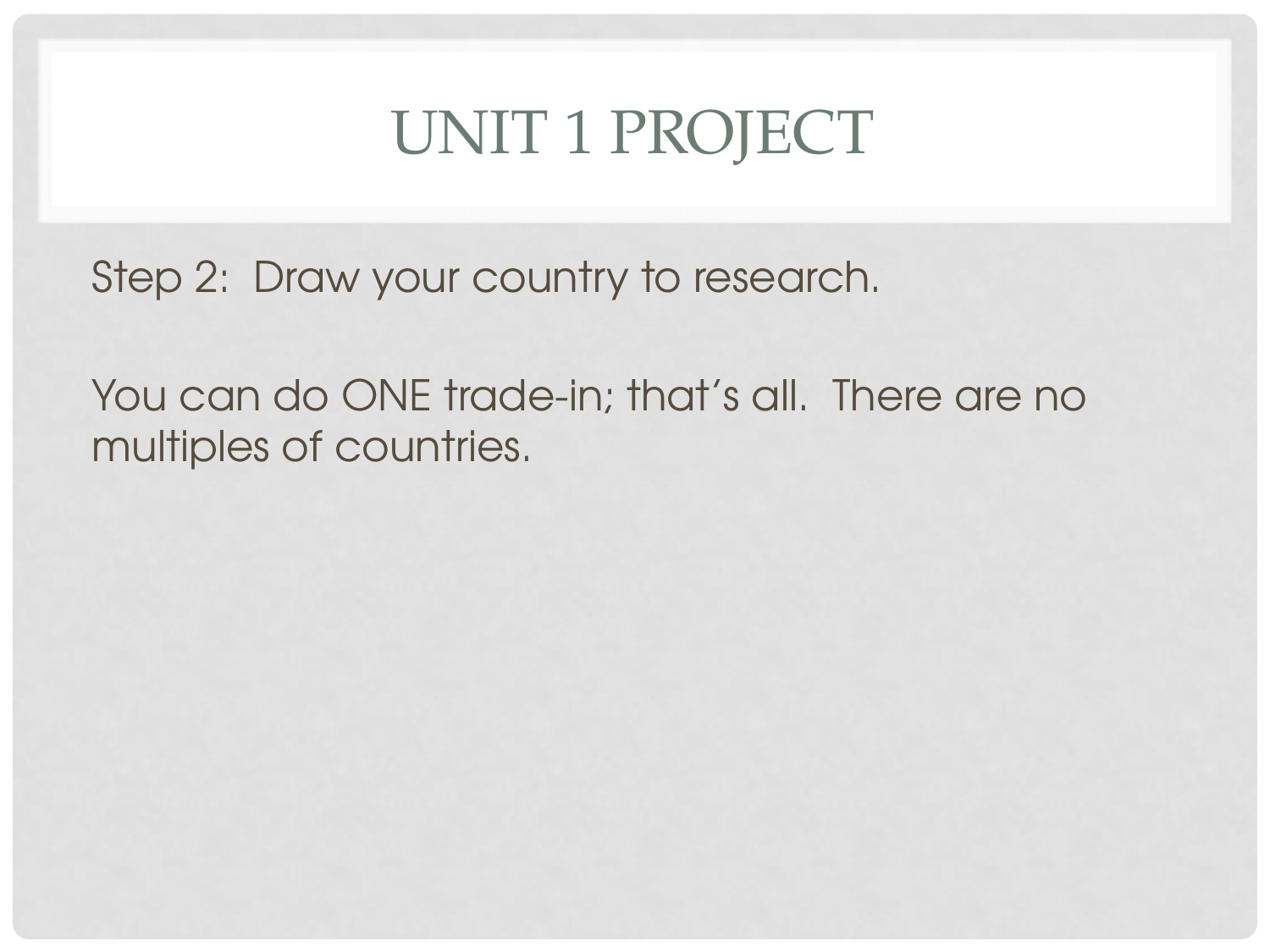

# UNIT 1 PROJECT
Step 2:  Draw your country to research.

You can do ONE trade-in; that’s all.  There are no multiples of countries.